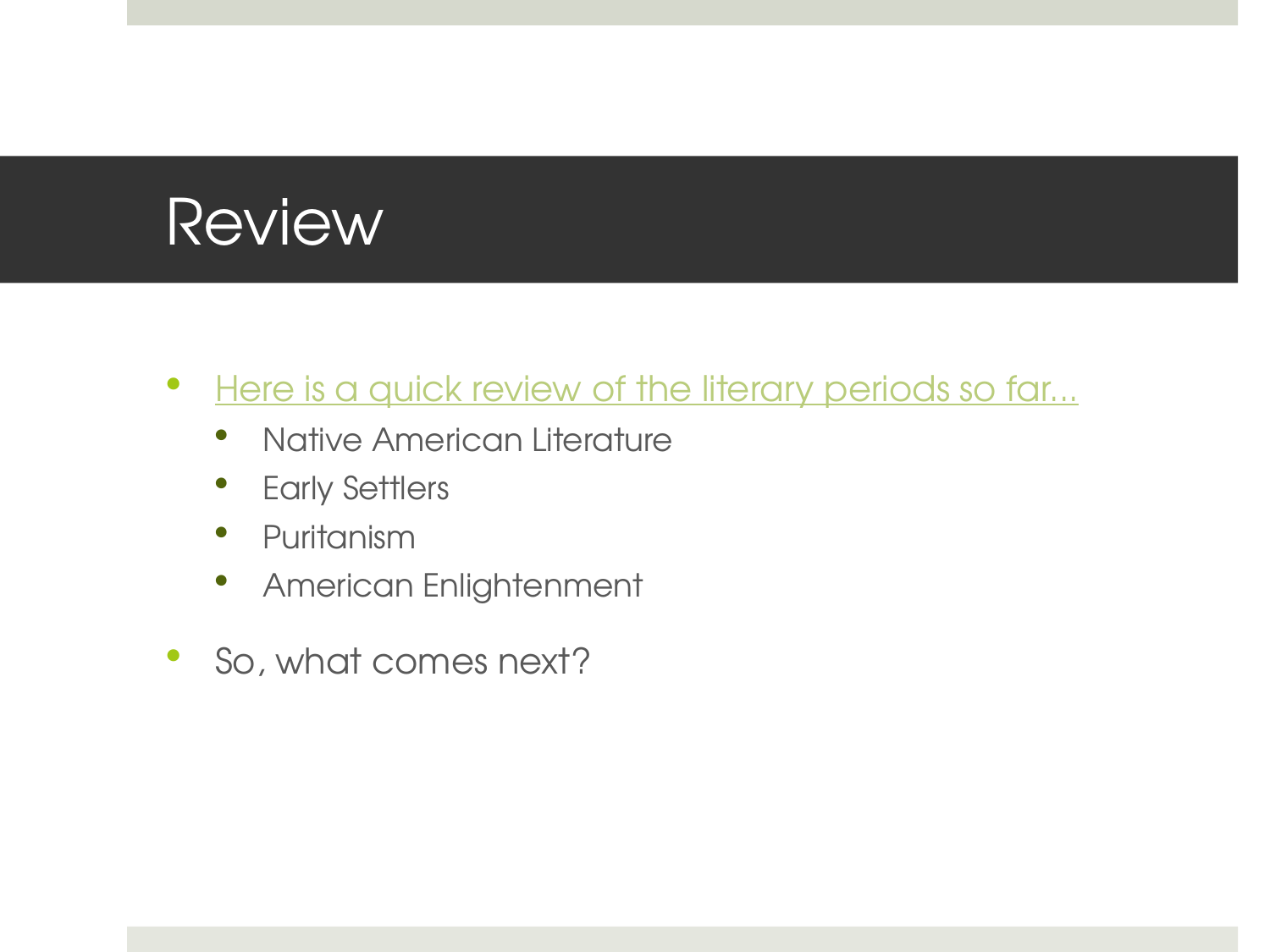

# Review
Here is a quick review of the literary periods so far...
Native American Literature
Early Settlers
Puritanism
American Enlightenment
So, what comes next?